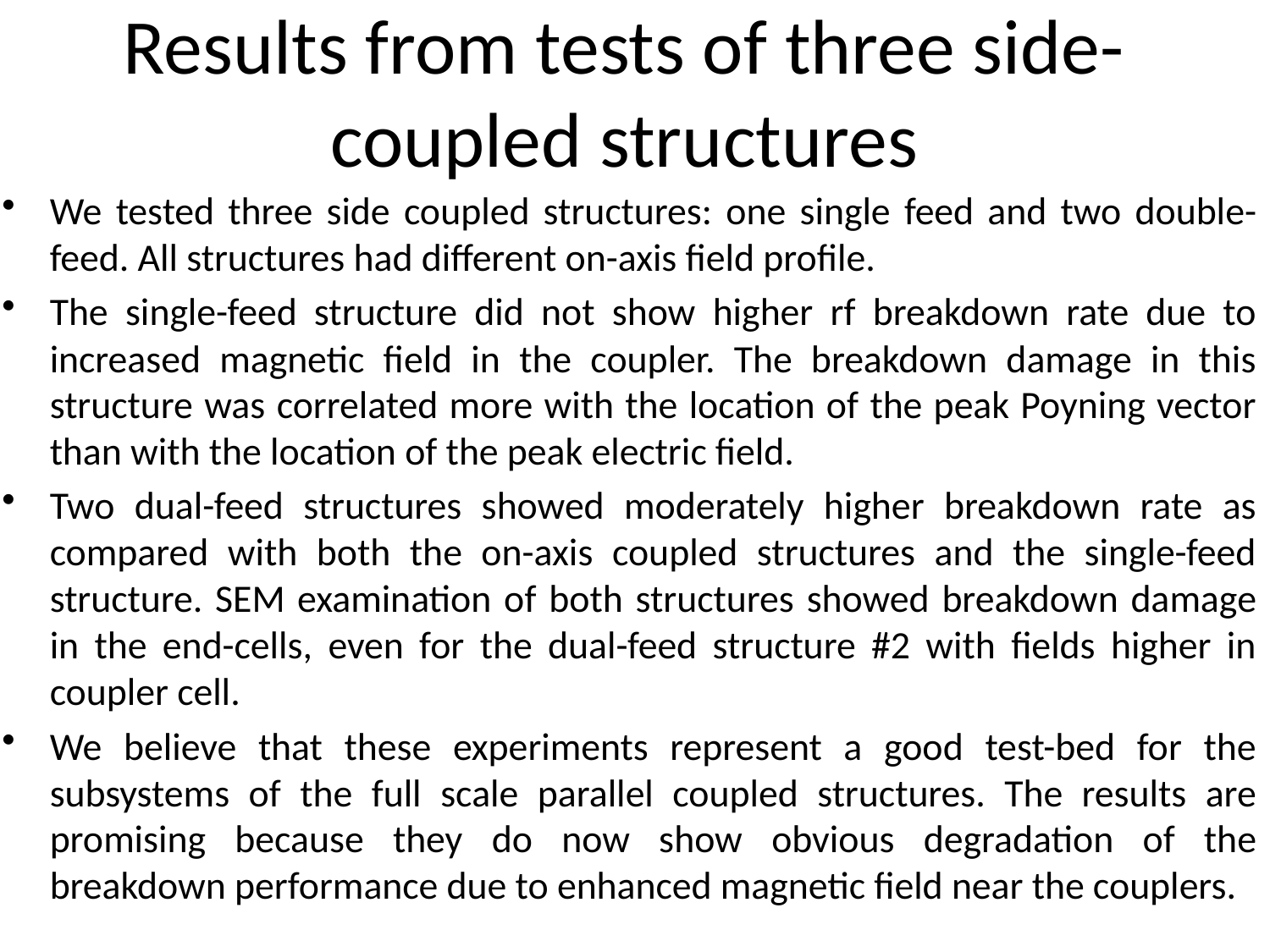

# Results from tests of three side-coupled structures
We tested three side coupled structures: one single feed and two double-feed. All structures had different on-axis field profile.
The single-feed structure did not show higher rf breakdown rate due to increased magnetic field in the coupler. The breakdown damage in this structure was correlated more with the location of the peak Poyning vector than with the location of the peak electric field.
Two dual-feed structures showed moderately higher breakdown rate as compared with both the on-axis coupled structures and the single-feed structure. SEM examination of both structures showed breakdown damage in the end-cells, even for the dual-feed structure #2 with fields higher in coupler cell.
We believe that these experiments represent a good test-bed for the subsystems of the full scale parallel coupled structures. The results are promising because they do now show obvious degradation of the breakdown performance due to enhanced magnetic field near the couplers.